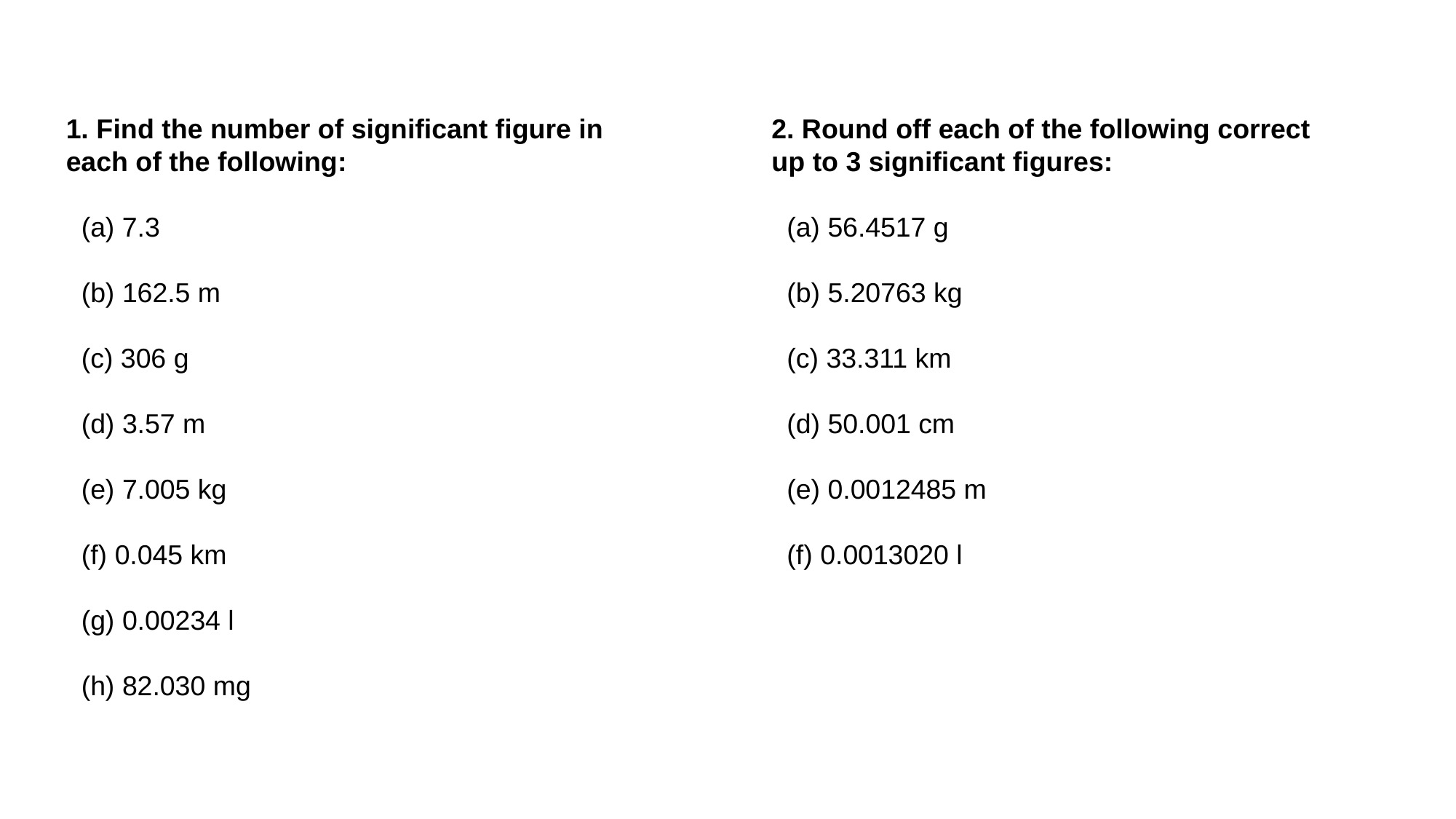

1. Find the number of significant figure in each of the following:
  (a) 7.3
  (b) 162.5 m
  (c) 306 g
  (d) 3.57 m
  (e) 7.005 kg
  (f) 0.045 km
  (g) 0.00234 l
  (h) 82.030 mg
2. Round off each of the following correct up to 3 significant figures: 
  (a) 56.4517 g
  (b) 5.20763 kg
  (c) 33.311 km
  (d) 50.001 cm
  (e) 0.0012485 m
  (f) 0.0013020 l